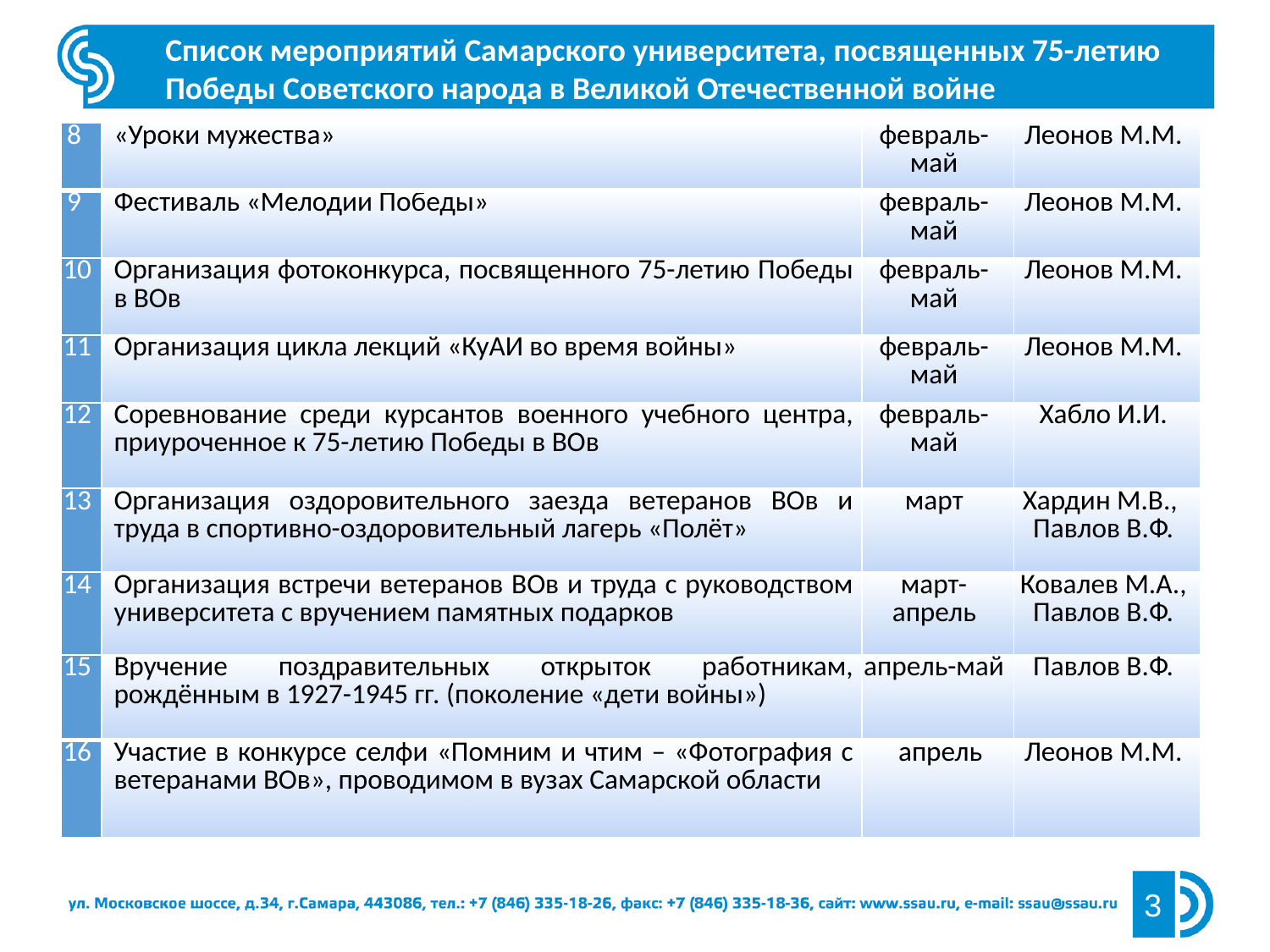

Список мероприятий Самарского университета, посвященных 75-летию Победы Советского народа в Великой Отечественной войне
| 8 | «Уроки мужества» | февраль-май | Леонов М.М. |
| --- | --- | --- | --- |
| 9 | Фестиваль «Мелодии Победы» | февраль-май | Леонов М.М. |
| 10 | Организация фотоконкурса, посвященного 75-летию Победы в ВОв | февраль-май | Леонов М.М. |
| 11 | Организация цикла лекций «КуАИ во время войны» | февраль-май | Леонов М.М. |
| 12 | Соревнование среди курсантов военного учебного центра, приуроченное к 75-летию Победы в ВОв | февраль-май | Хабло И.И. |
| 13 | Организация оздоровительного заезда ветеранов ВОв и труда в спортивно-оздоровительный лагерь «Полёт» | март | Хардин М.В., Павлов В.Ф. |
| 14 | Организация встречи ветеранов ВОв и труда с руководством университета с вручением памятных подарков | март-апрель | Ковалев М.А., Павлов В.Ф. |
| 15 | Вручение поздравительных открыток работникам, рождённым в 1927-1945 гг. (поколение «дети войны») | апрель-май | Павлов В.Ф. |
| 16 | Участие в конкурсе селфи «Помним и чтим – «Фотография с ветеранами ВОв», проводимом в вузах Самарской области | апрель | Леонов М.М. |
3